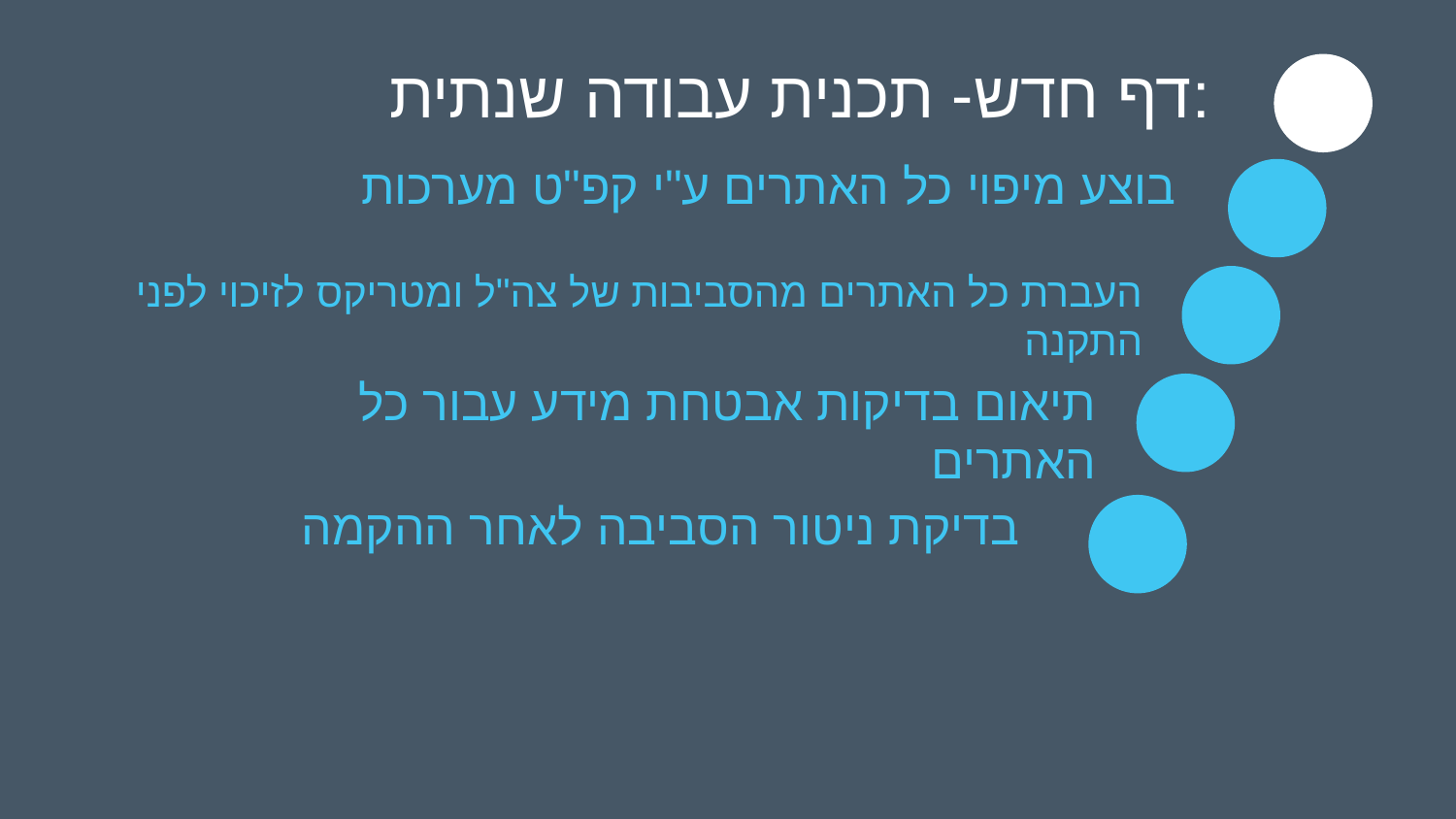

דף חדש- תכנית עבודה שנתית:

בוצע מיפוי כל האתרים ע"י קפ"ט מערכות

העברת כל האתרים מהסביבות של צה"ל ומטריקס לזיכוי לפני התקנה

תיאום בדיקות אבטחת מידע עבור כל האתרים

בדיקת ניטור הסביבה לאחר ההקמה